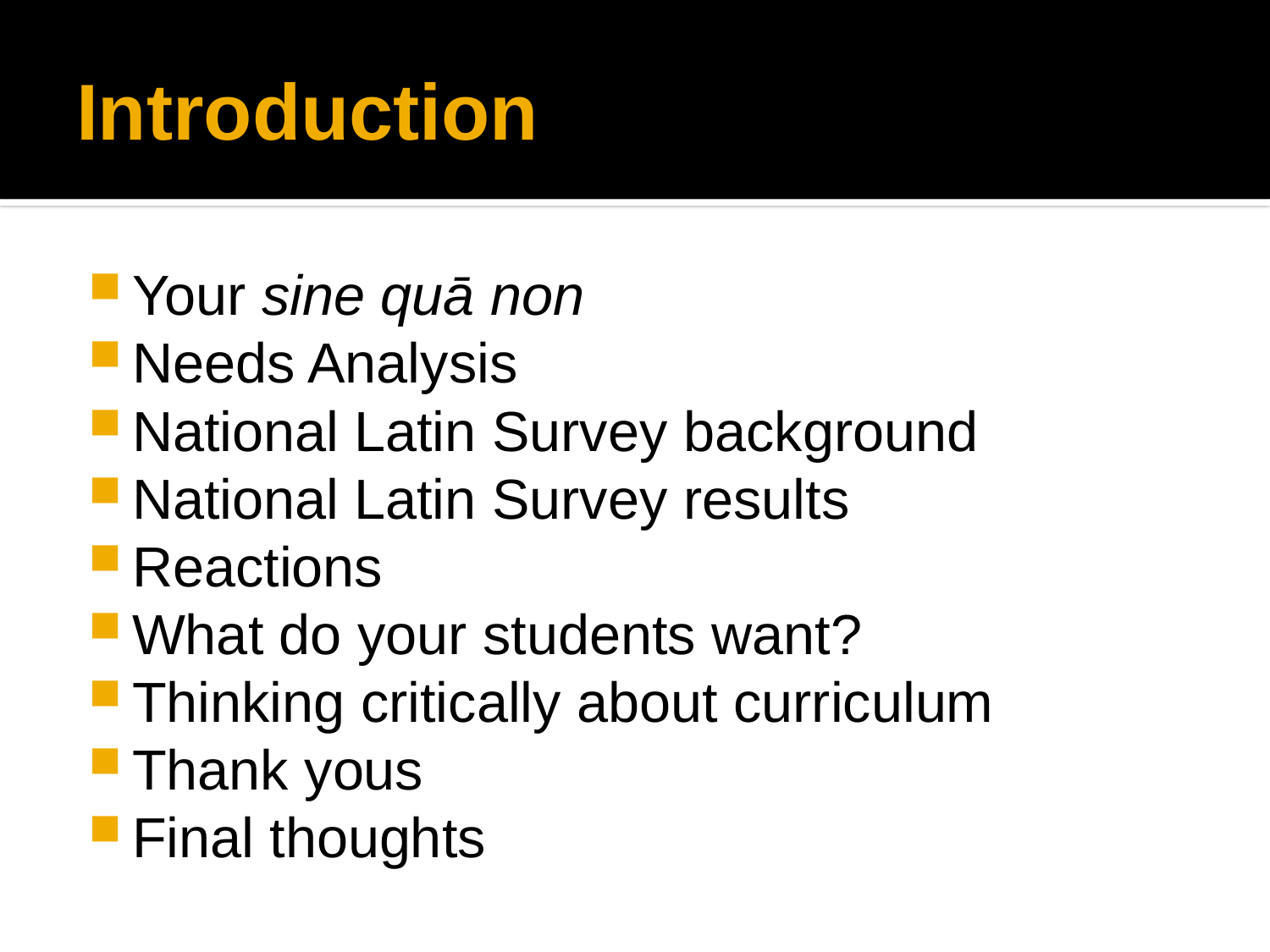

# Introduction
Your sine quā non
Needs Analysis
National Latin Survey background
National Latin Survey results
Reactions
What do your students want?
Thinking critically about curriculum
Thank yous
Final thoughts